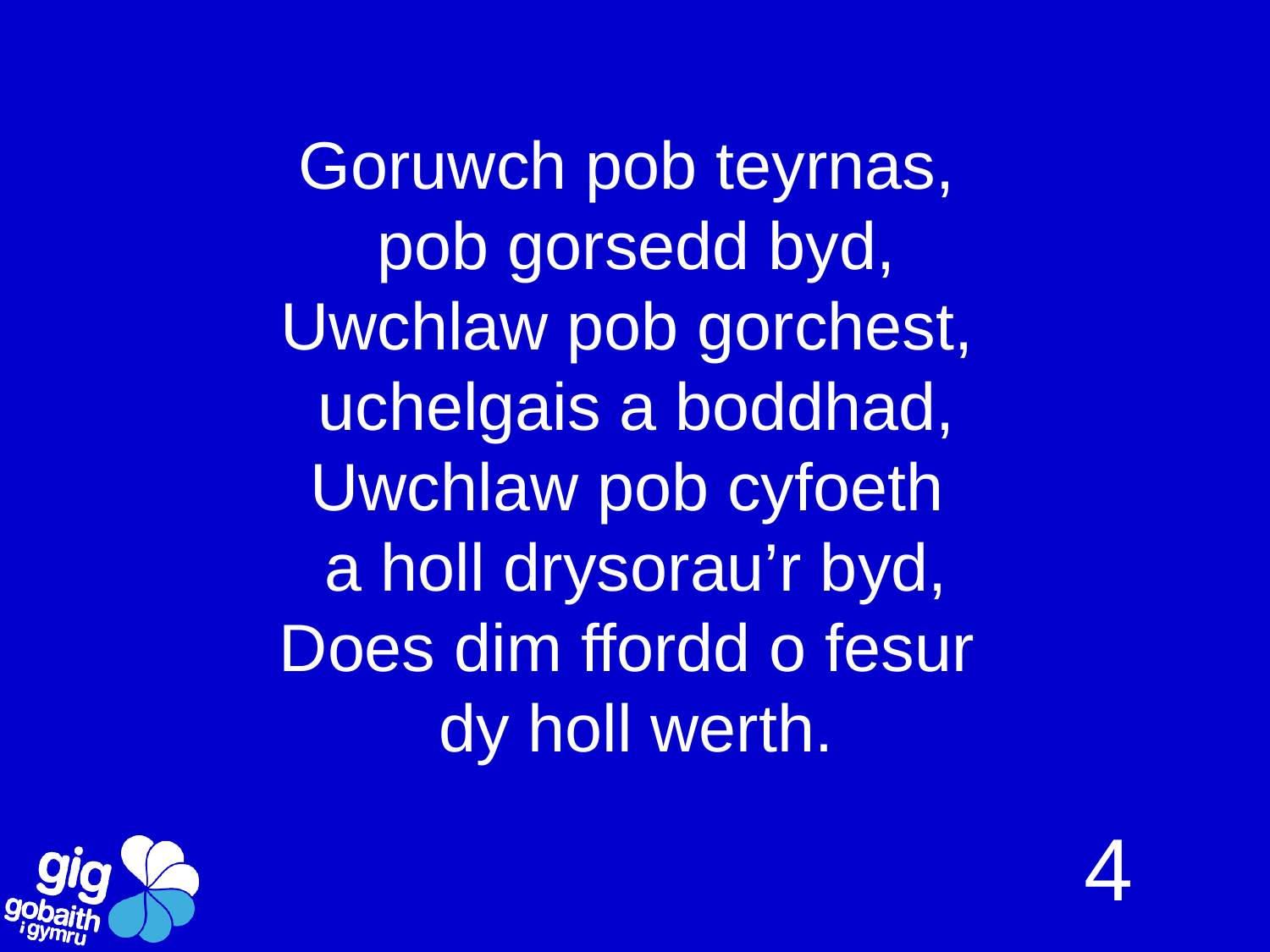

# Goruwch pob teyrnas, pob gorsedd byd, Uwchlaw pob gorchest, uchelgais a boddhad, Uwchlaw pob cyfoeth a holl drysorau’r byd, Does dim ffordd o fesur dy holl werth.
4